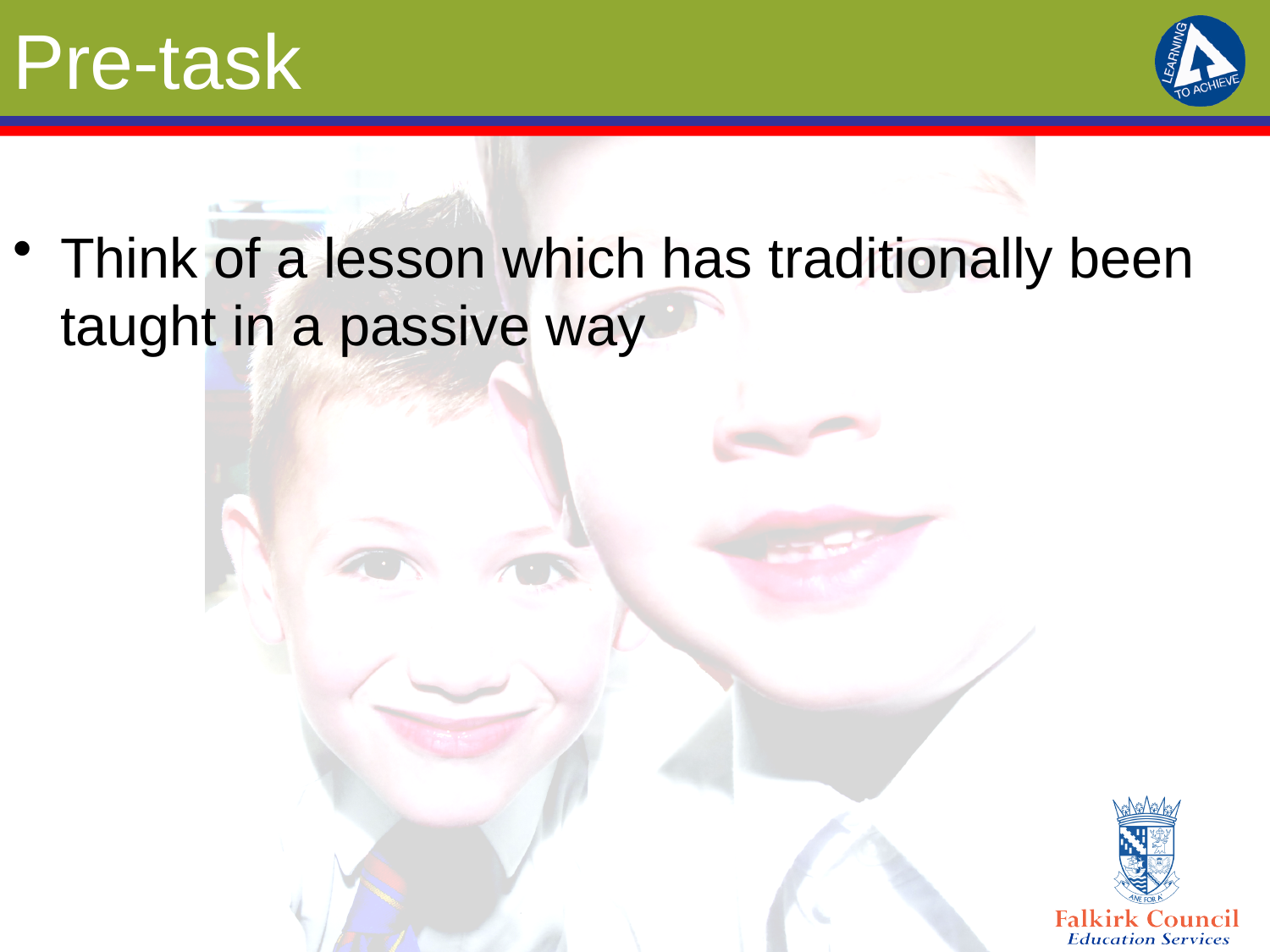

# Pre-task

Think of a lesson which has traditionally been taught in a passive way